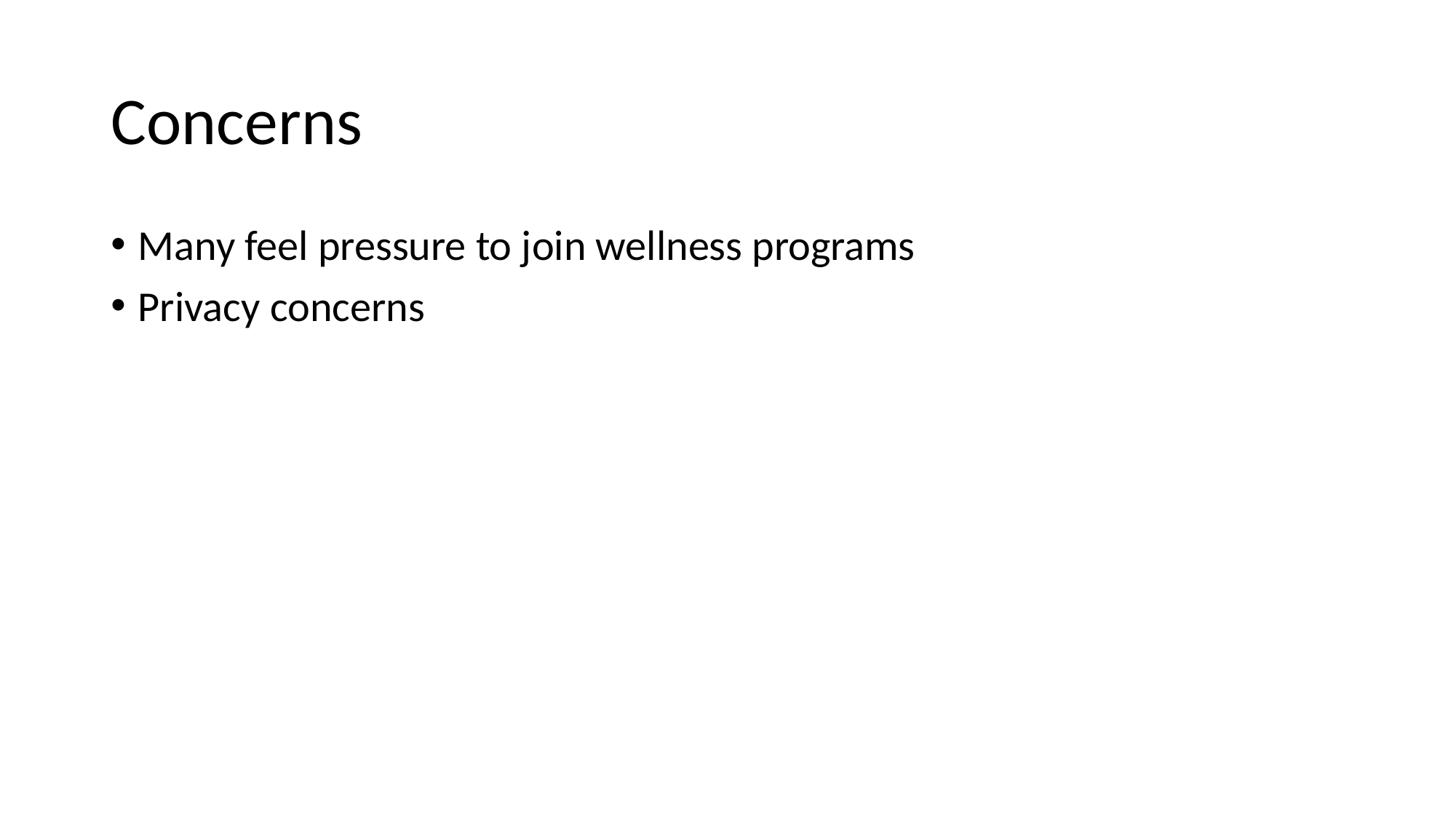

# Concerns
Many feel pressure to join wellness programs
Privacy concerns